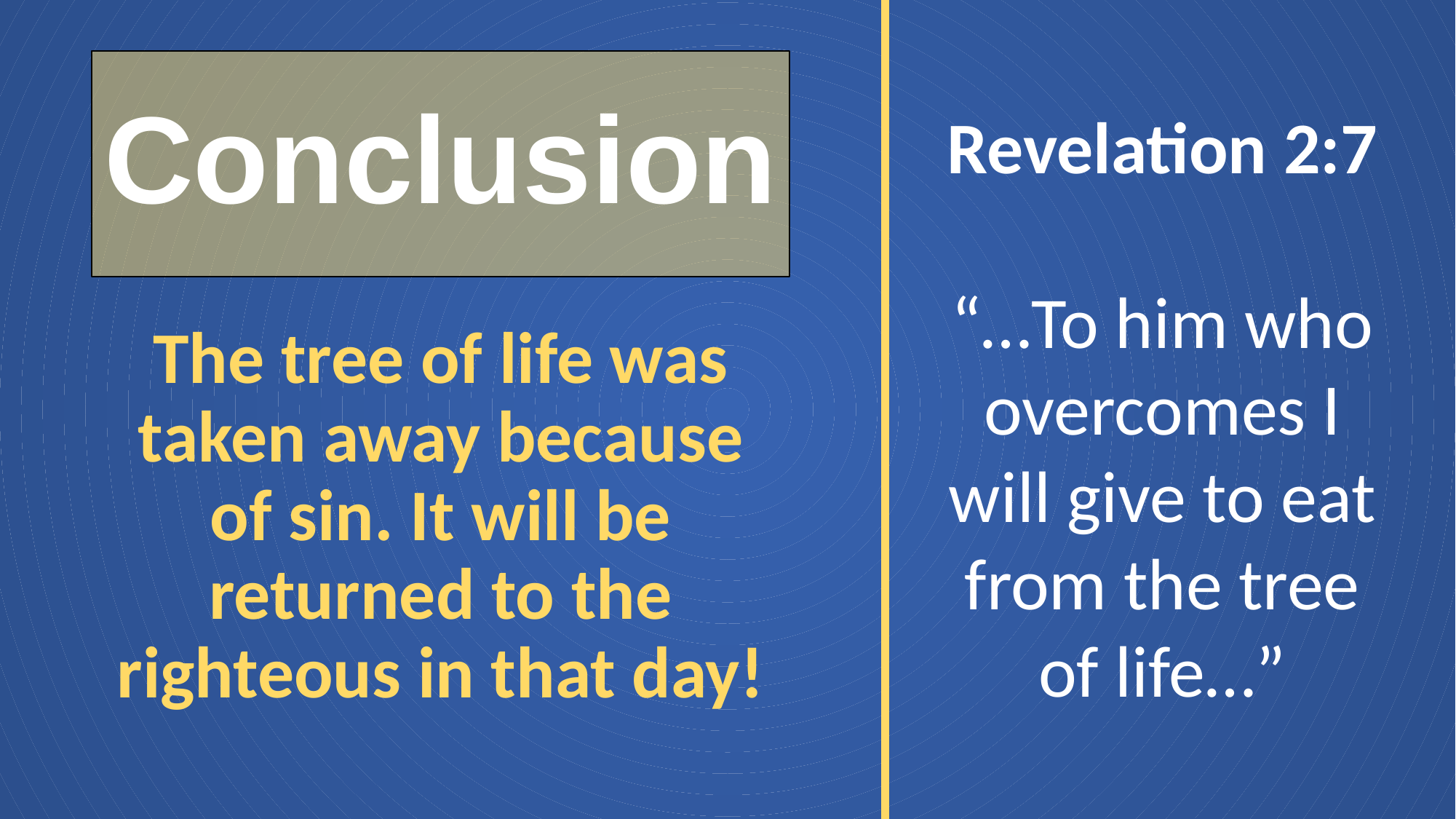

# Conclusion
Revelation 2:7

“…To him who overcomes I will give to eat from the tree of life…”
The tree of life was taken away because of sin. It will be returned to the righteous in that day!